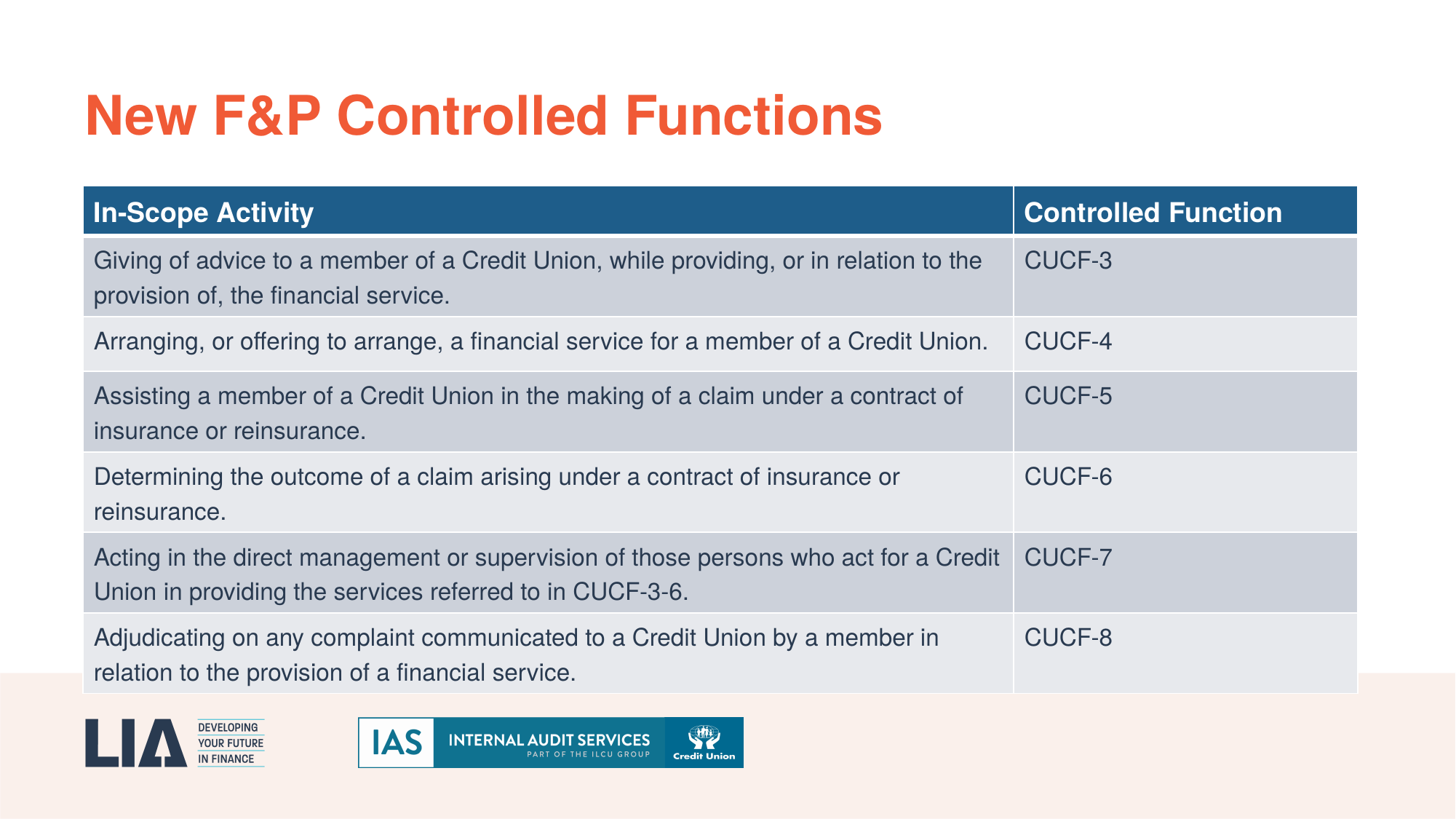

New F&P Controlled Functions
| In-Scope Activity | Controlled Function |
| --- | --- |
| Giving of advice to a member of a Credit Union, while providing, or in relation to the provision of, the financial service. | CUCF-3 |
| Arranging, or offering to arrange, a financial service for a member of a Credit Union. | CUCF-4 |
| Assisting a member of a Credit Union in the making of a claim under a contract of insurance or reinsurance. | CUCF-5 |
| Determining the outcome of a claim arising under a contract of insurance or reinsurance. | CUCF-6 |
| Acting in the direct management or supervision of those persons who act for a Credit Union in providing the services referred to in CUCF-3-6. | CUCF-7 |
| Adjudicating on any complaint communicated to a Credit Union by a member in relation to the provision of a financial service. | CUCF-8 |